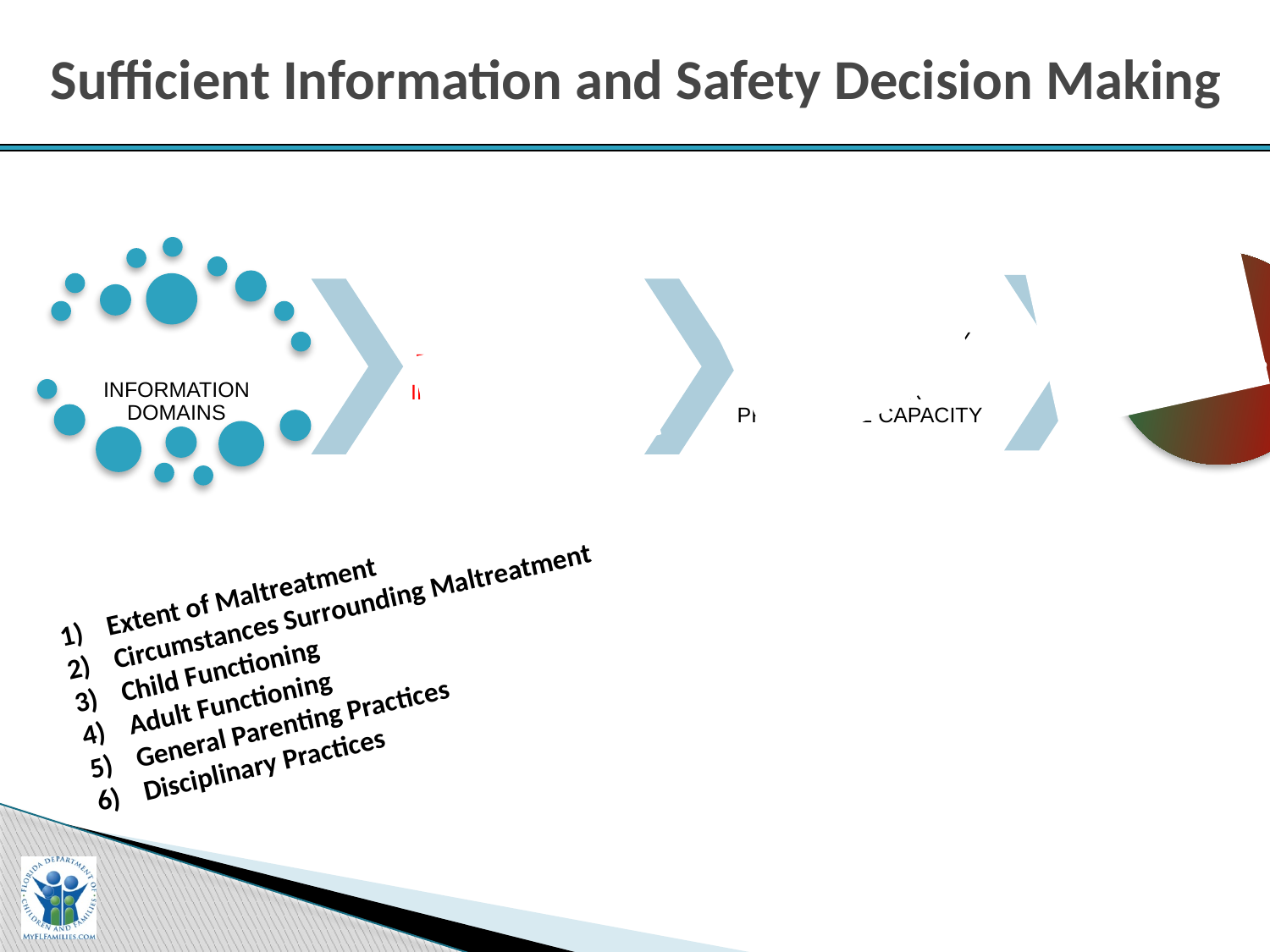

INFORMATION DOMAINS
                                     PRESENT DANGER
IMPENDING DANGER
                                         CHILD VULNERABILITY
CAREGIVER PROTECTIVE CAPACITY
SAFE ?    UNSAFE ?
# Sufficient Information and Safety Decision Making

Extent of Maltreatment
Circumstances Surrounding Maltreatment
Child Functioning
Adult Functioning
General Parenting Practices
Disciplinary Practices